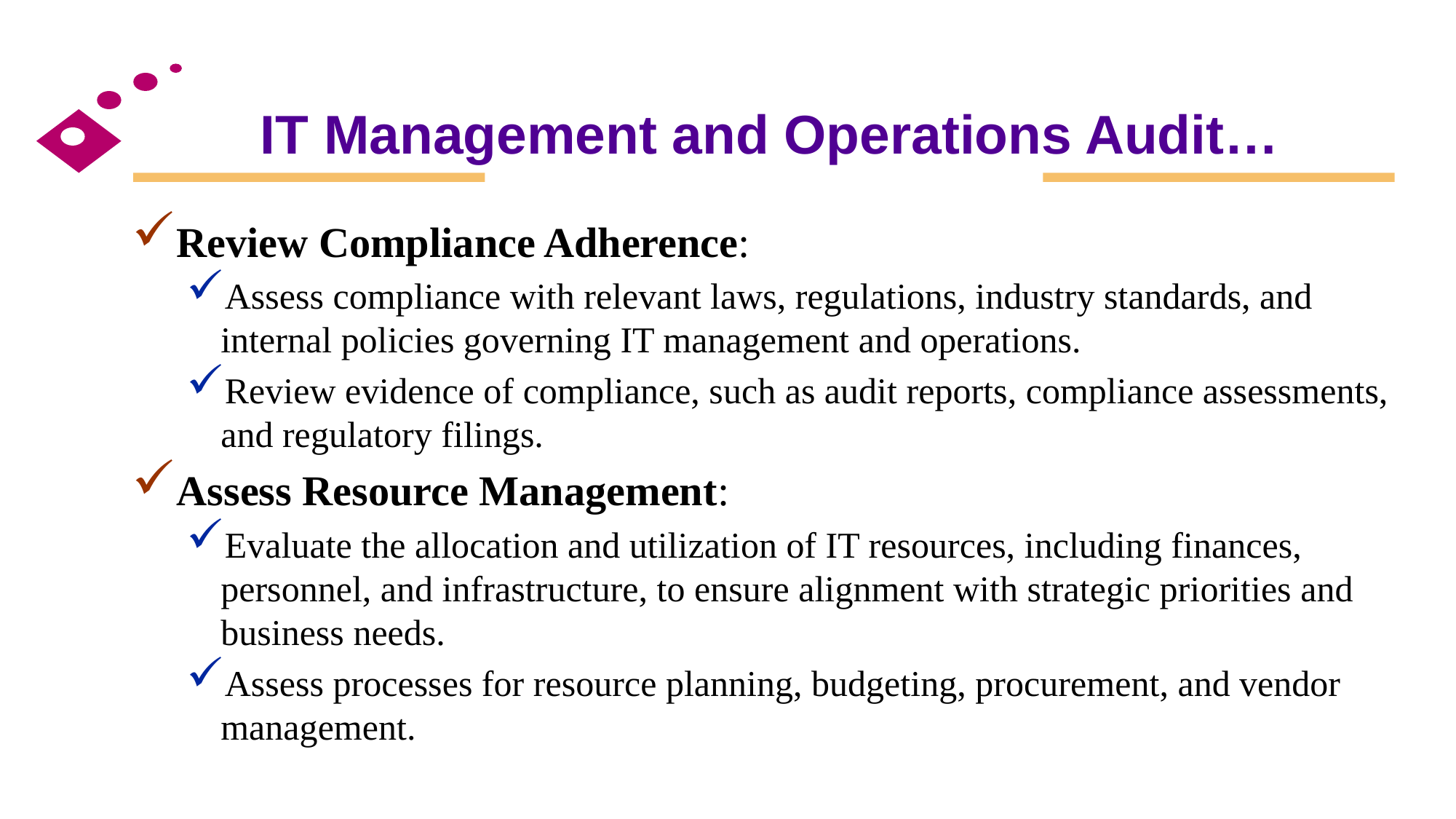

# IT Management and Operations Audit…
Review Compliance Adherence:
Assess compliance with relevant laws, regulations, industry standards, and internal policies governing IT management and operations.
Review evidence of compliance, such as audit reports, compliance assessments, and regulatory filings.
Assess Resource Management:
Evaluate the allocation and utilization of IT resources, including finances, personnel, and infrastructure, to ensure alignment with strategic priorities and business needs.
Assess processes for resource planning, budgeting, procurement, and vendor management.